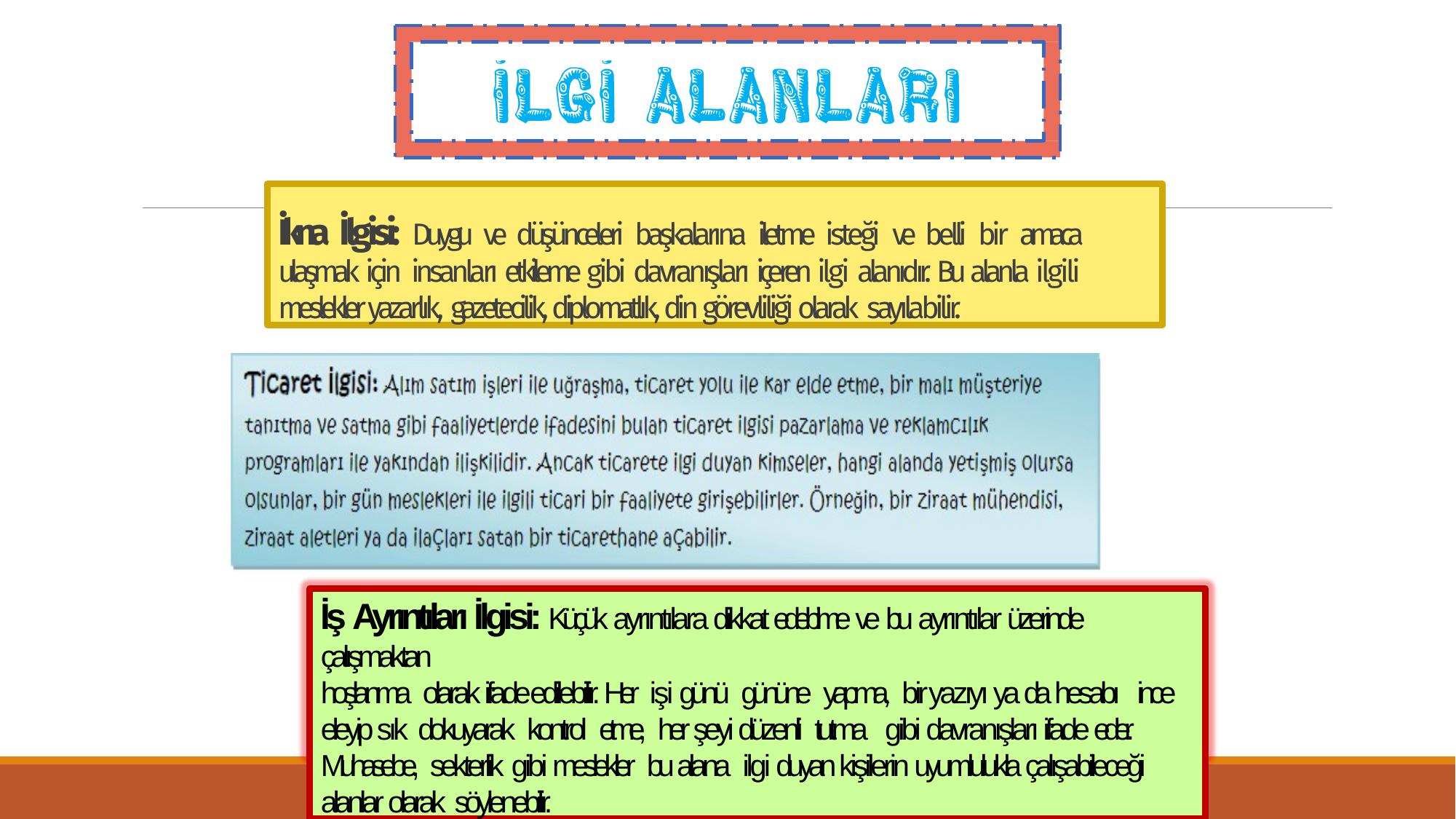

# İkna İlgisi: Duygu ve düşünceleri başkalarına iletme isteği ve belli bir amaca ulaşmak için  insanları etkileme gibi davranışları içeren ilgi alanıdır. Bu alanla ilgili meslekler yazarlık,  gazetecilik, diplomatlık, din görevliliği olarak sayılabilir.

İş Ayrıntıları İlgisi: Küçük  ayrıntılara dikkat edebilme  ve   bu  ayrıntılar üzerinde çalışmaktan
hoşlanma  olarak ifade edilebilir. Her  işi günü  gününe  yapma,  bir yazıyı ya da hesabı  ince  eleyip sık  dokuyarak  kontrol  etme,   her şeyi düzenli  tutma  gibi davranışları ifade eder. Muhasebe,  sekterlik  gibi meslekler  bu alana  ilgi duyan kişilerin uyumlulukla çalışabileceği alanlar olarak söylenebilir.